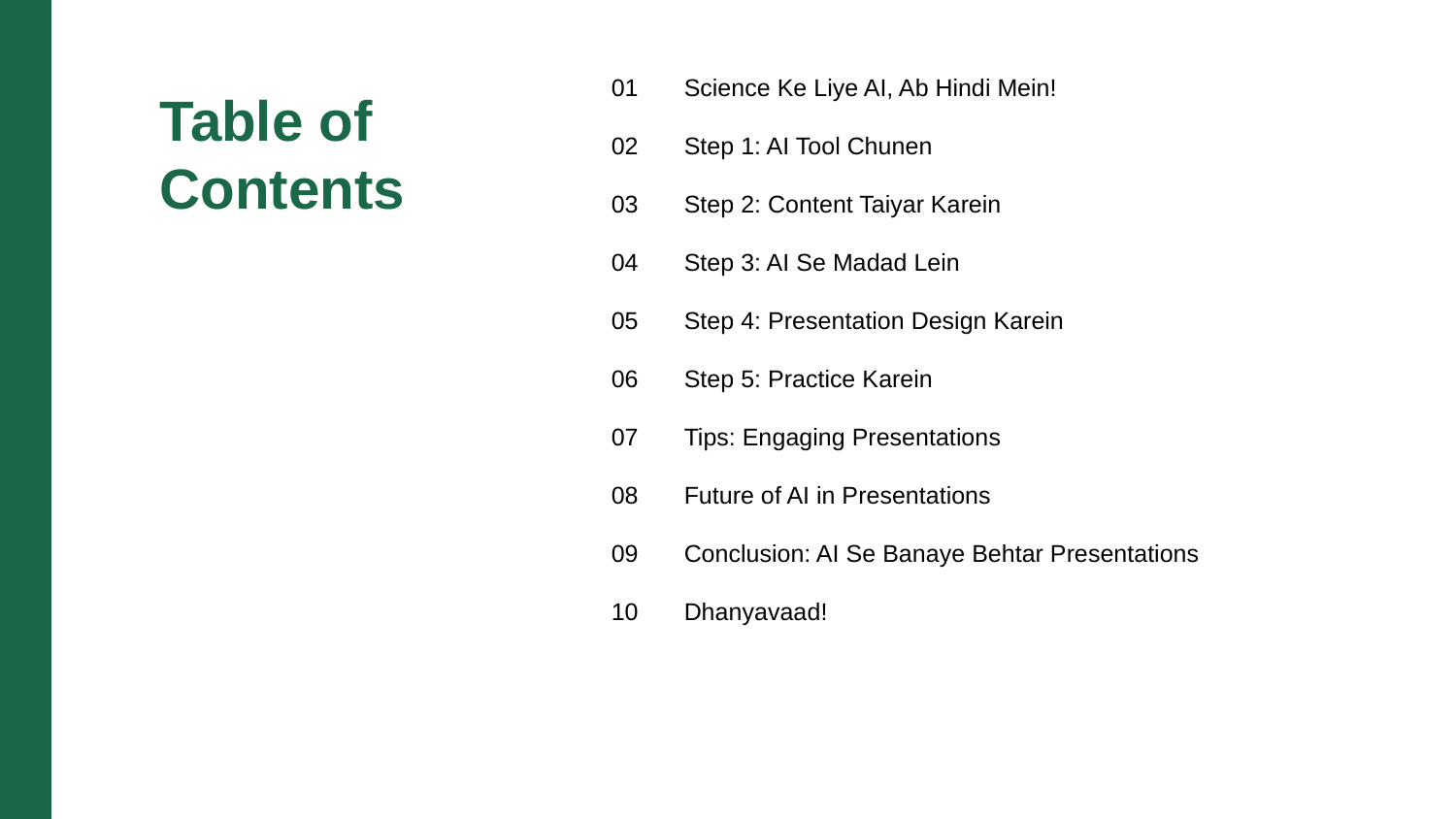

01
Science Ke Liye AI, Ab Hindi Mein!
Table of Contents
02
Step 1: AI Tool Chunen
03
Step 2: Content Taiyar Karein
04
Step 3: AI Se Madad Lein
05
Step 4: Presentation Design Karein
06
Step 5: Practice Karein
07
Tips: Engaging Presentations
08
Future of AI in Presentations
09
Conclusion: AI Se Banaye Behtar Presentations
10
Dhanyavaad!